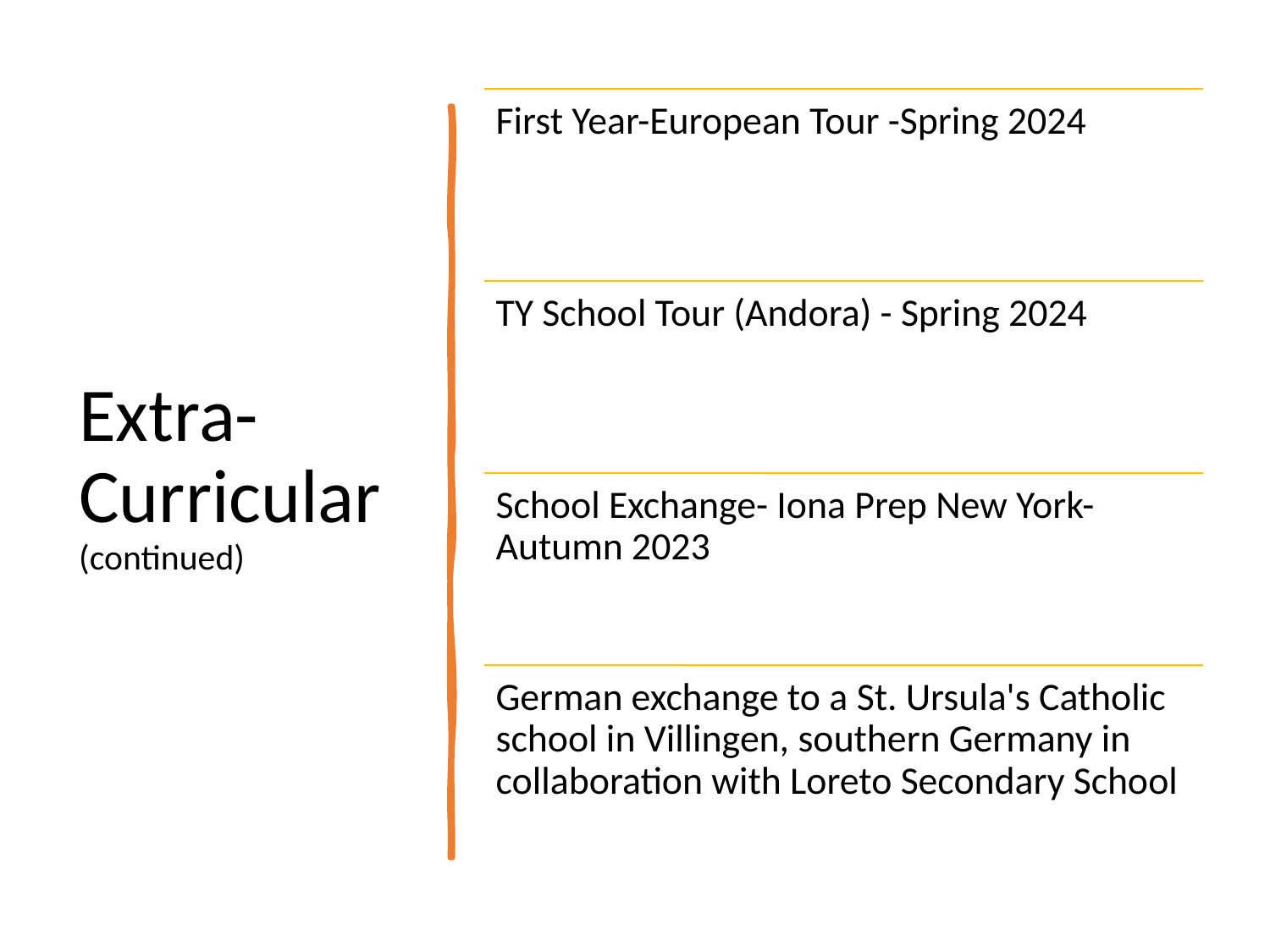

First Year-European Tour -Spring 2024
TY School Tour (Andora) - Spring 2024
School Exchange- Iona Prep New York-Autumn 2023
German exchange to a St. Ursula's Catholic school in Villingen, southern Germany in collaboration with Loreto Secondary School
# Extra-Curricular (continued)